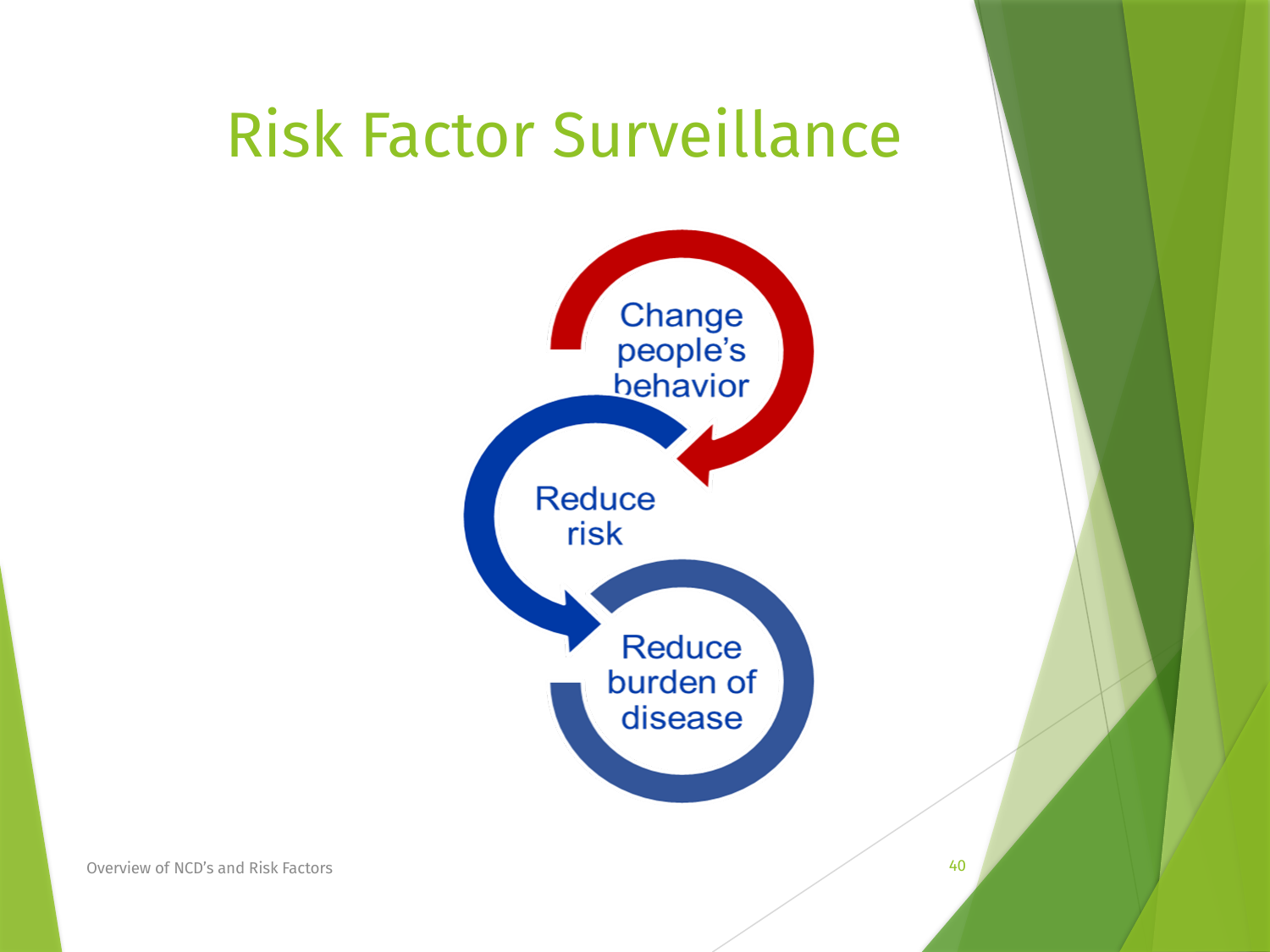

# Risk Factor Surveillance

Overview of NCD’s and Risk Factors
40